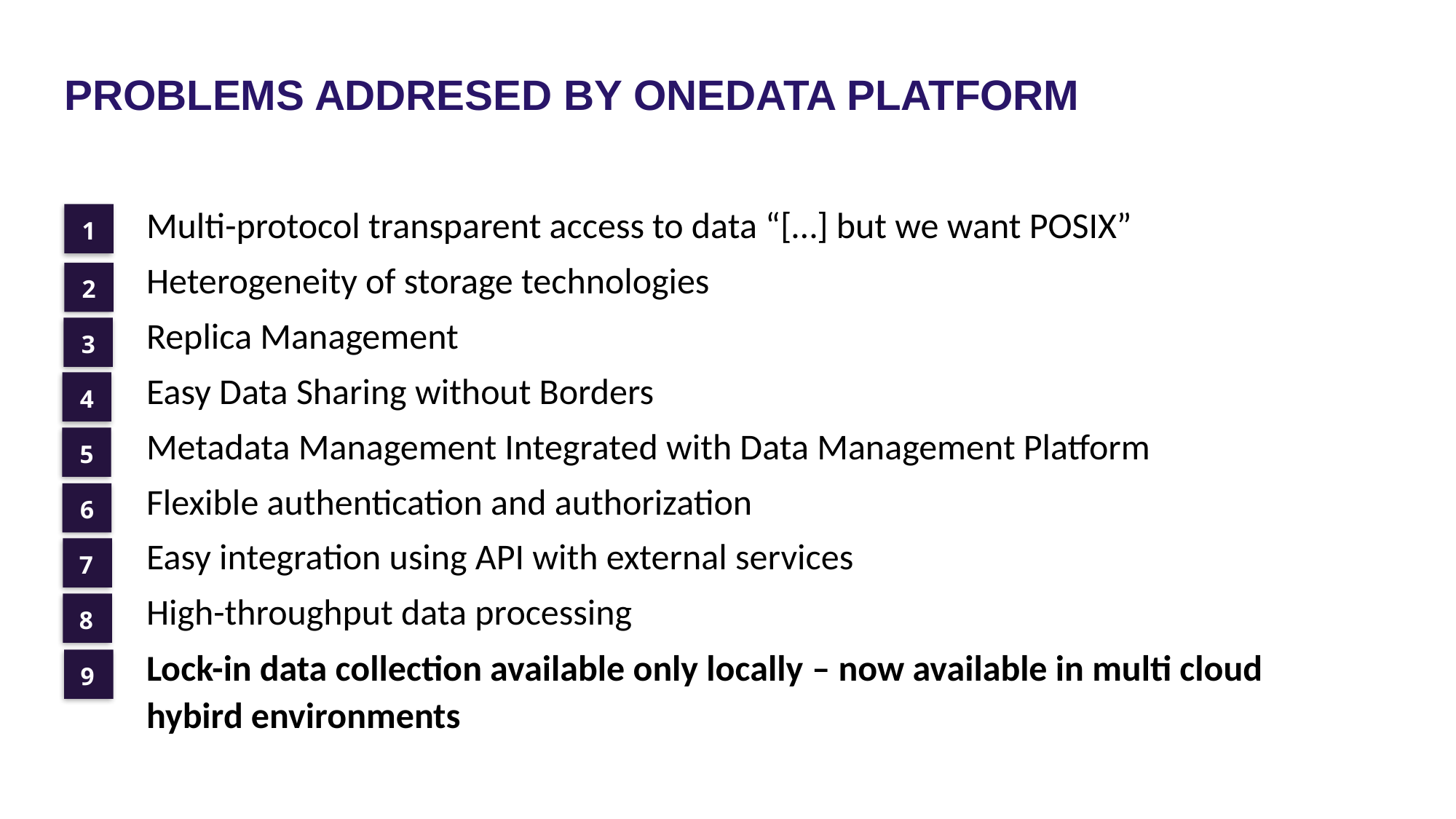

# PROBLEMS ADDRESED BY ONEDATA PLATFORM
Multi-protocol transparent access to data “[…] but we want POSIX”
Heterogeneity of storage technologies
Replica Management
Easy Data Sharing without Borders
Metadata Management Integrated with Data Management Platform
Flexible authentication and authorization
Easy integration using API with external services
High-throughput data processing
Lock-in data collection available only locally – now available in multi cloud hybird environments

1

2

3

4

5

6

7

8

9